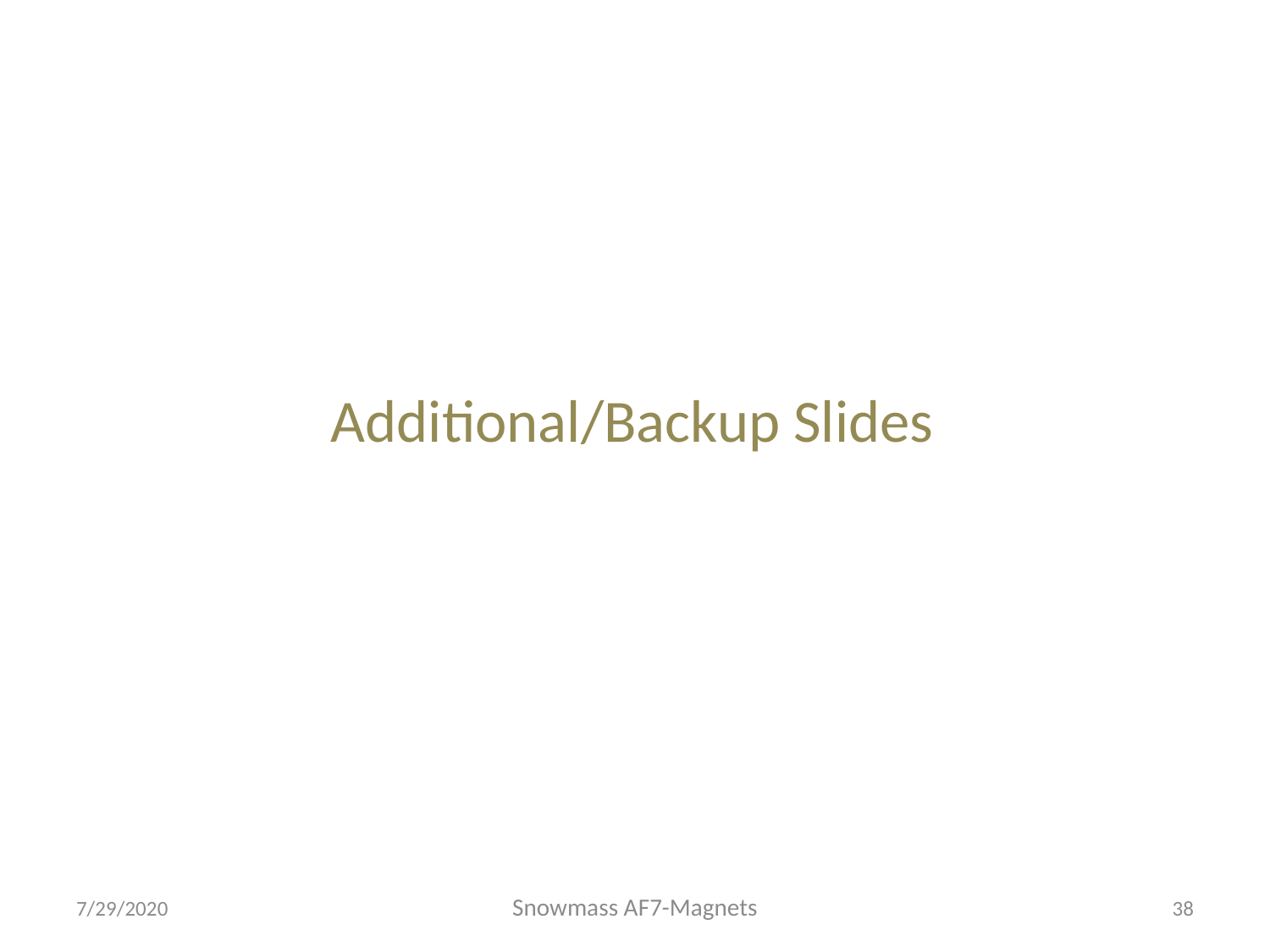

# Additional/Backup Slides
Snowmass AF7-Magnets
7/29/2020
38